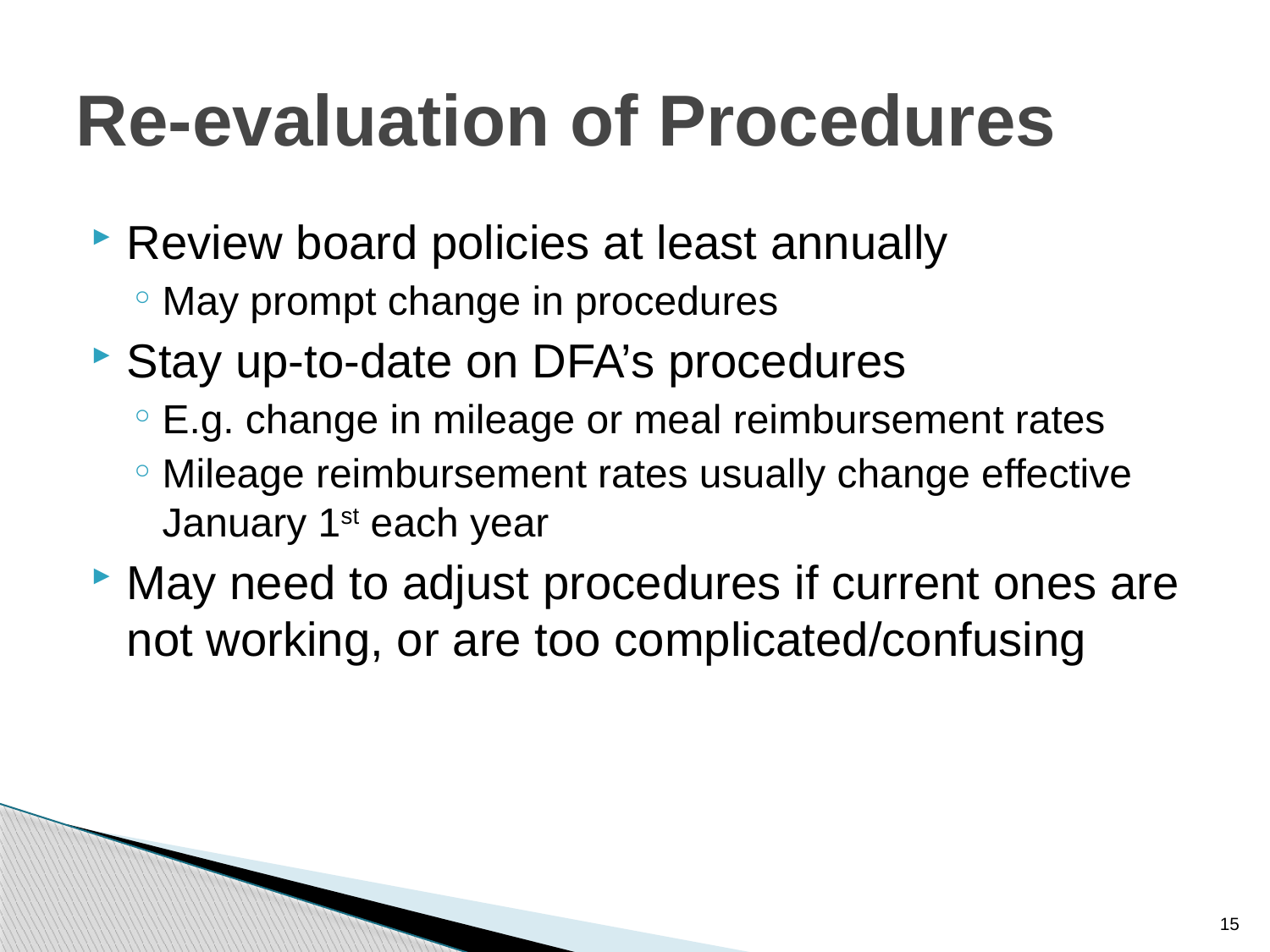

# Re-evaluation of Procedures
Review board policies at least annually
May prompt change in procedures
Stay up-to-date on DFA’s procedures
E.g. change in mileage or meal reimbursement rates
Mileage reimbursement rates usually change effective January 1st each year
May need to adjust procedures if current ones are not working, or are too complicated/confusing

15